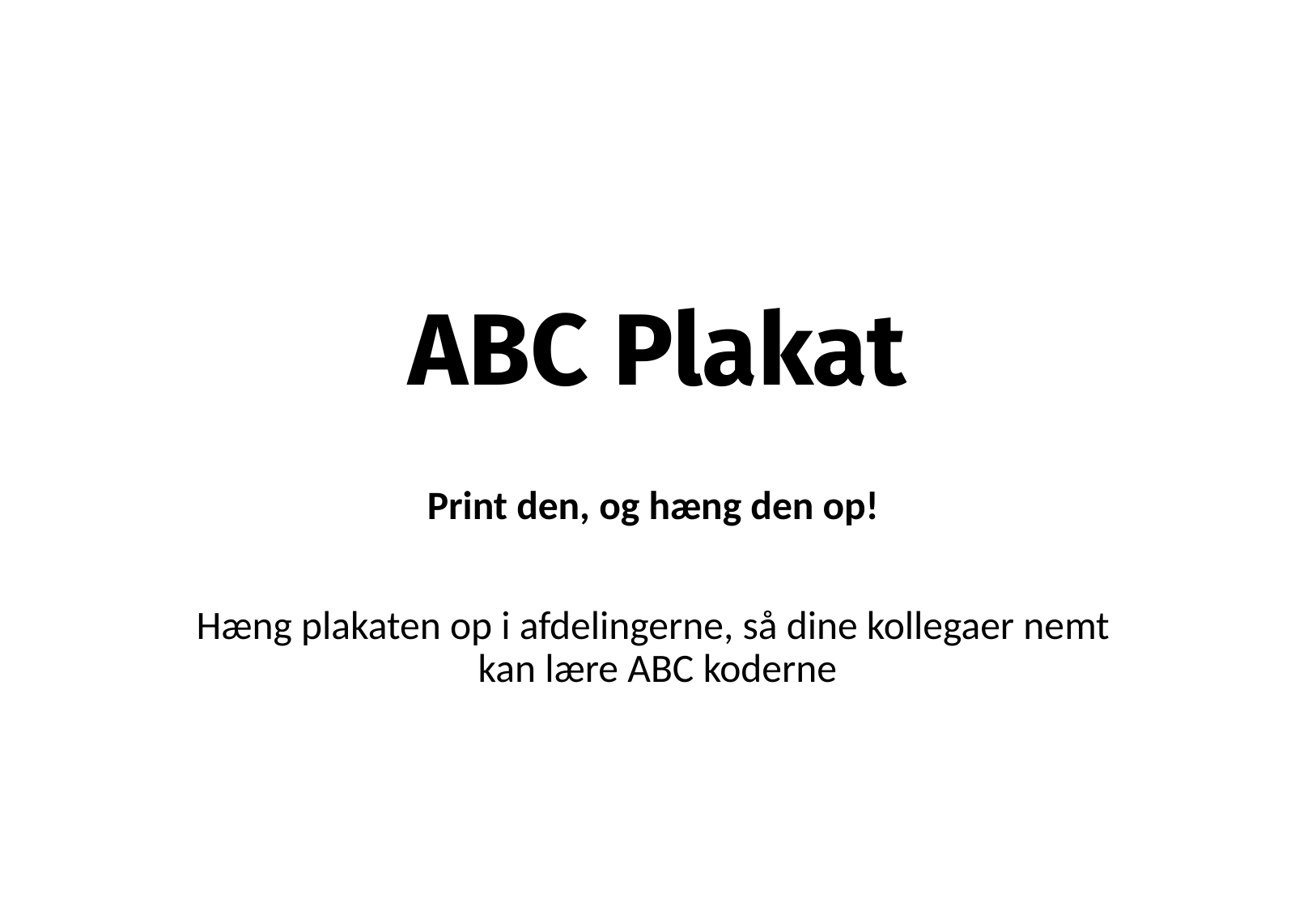

# ABC Plakat
Print den, og hæng den op!

Hæng plakaten op i afdelingerne, så dine kollegaer nemt  kan lære ABC koderne